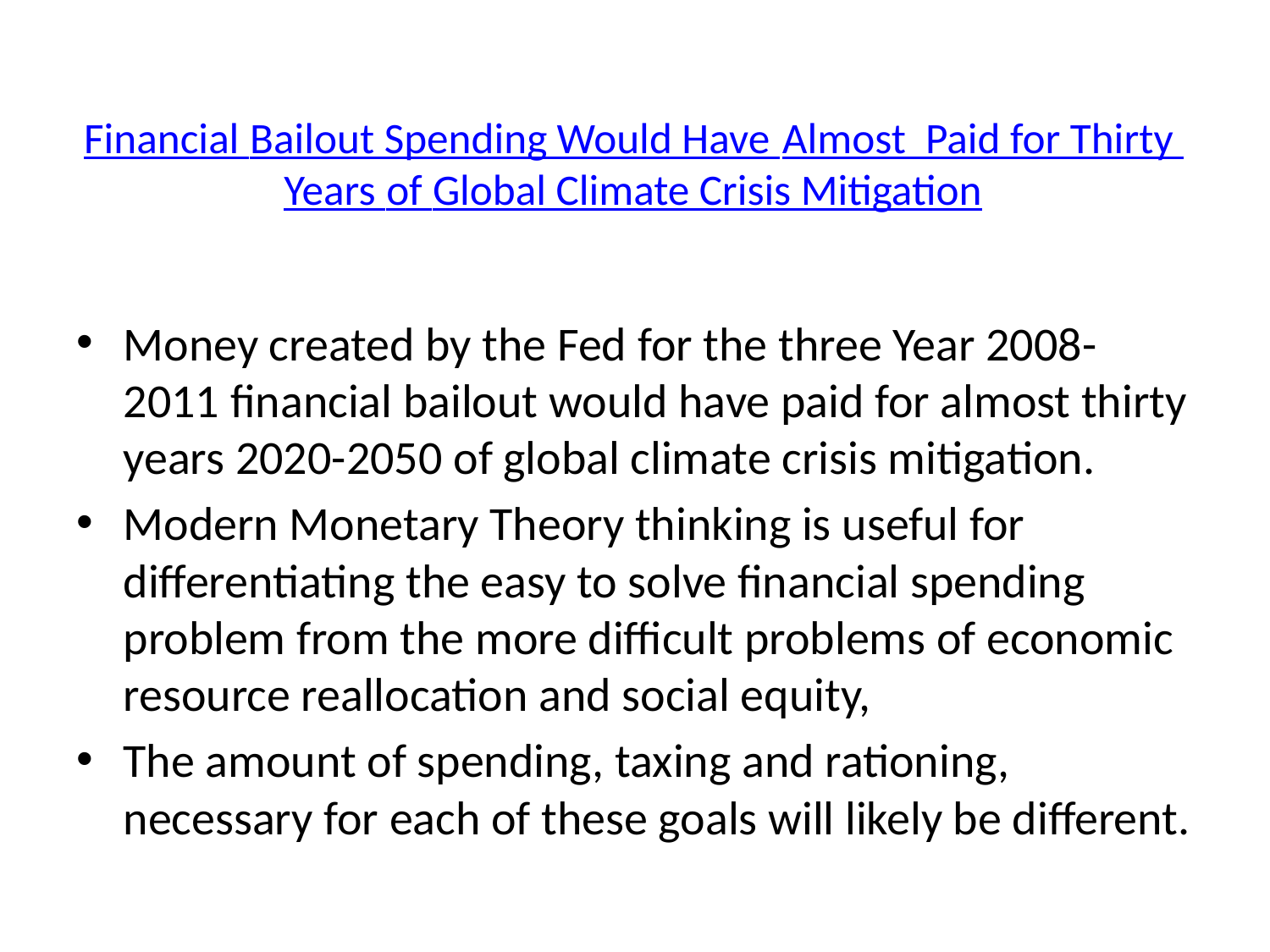

# Financial Bailout Spending Would Have Almost  Paid for Thirty Years of Global Climate Crisis Mitigation
Money created by the Fed for the three Year 2008-2011 financial bailout would have paid for almost thirty years 2020-2050 of global climate crisis mitigation.
Modern Monetary Theory thinking is useful for differentiating the easy to solve financial spending problem from the more difficult problems of economic resource reallocation and social equity,
The amount of spending, taxing and rationing, necessary for each of these goals will likely be different.